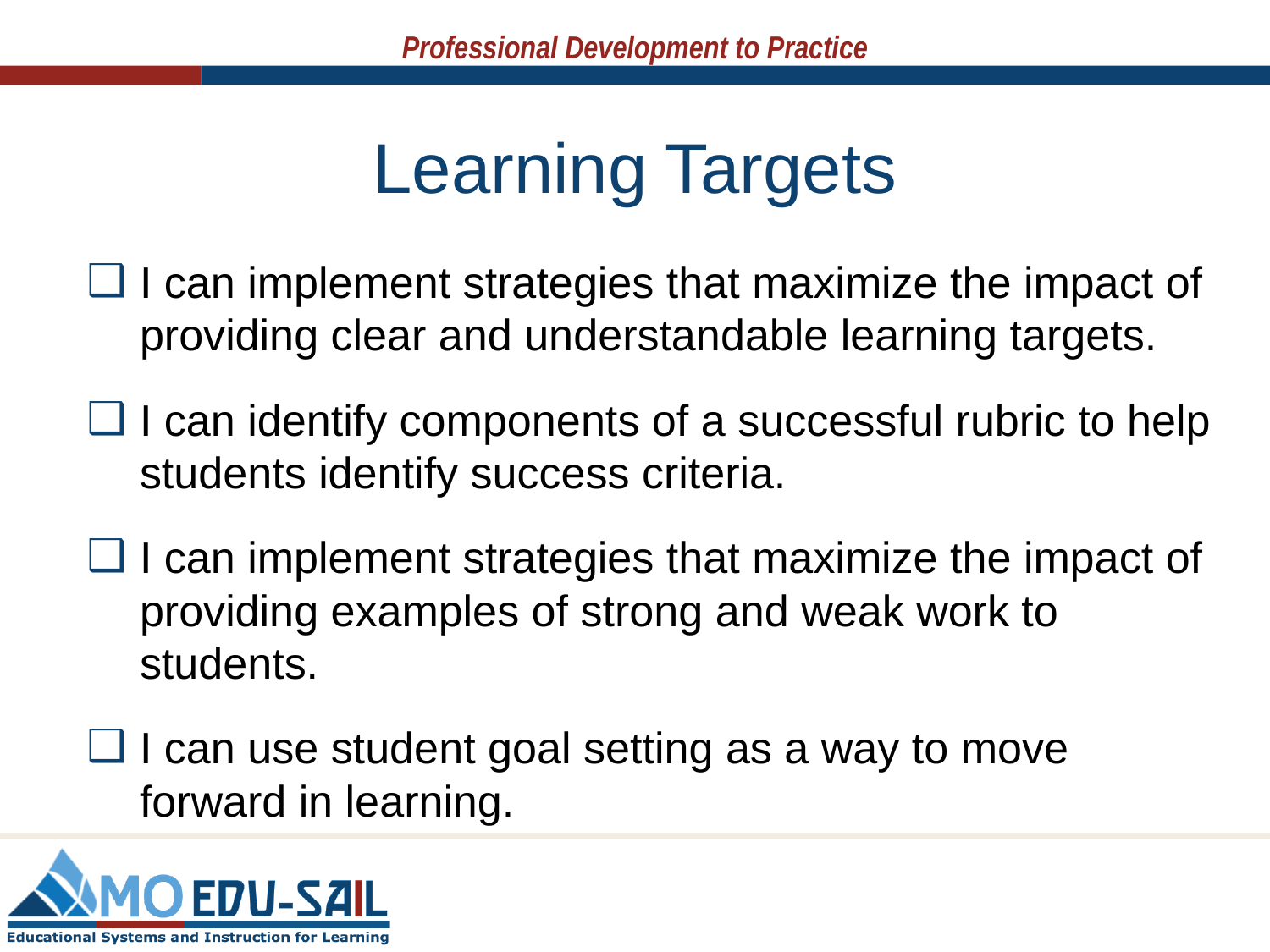

# Learning Targets
I can implement strategies that maximize the impact of providing clear and understandable learning targets.
I can identify components of a successful rubric to help students identify success criteria.
I can implement strategies that maximize the impact of providing examples of strong and weak work to students.
I can use student goal setting as a way to move forward in learning.